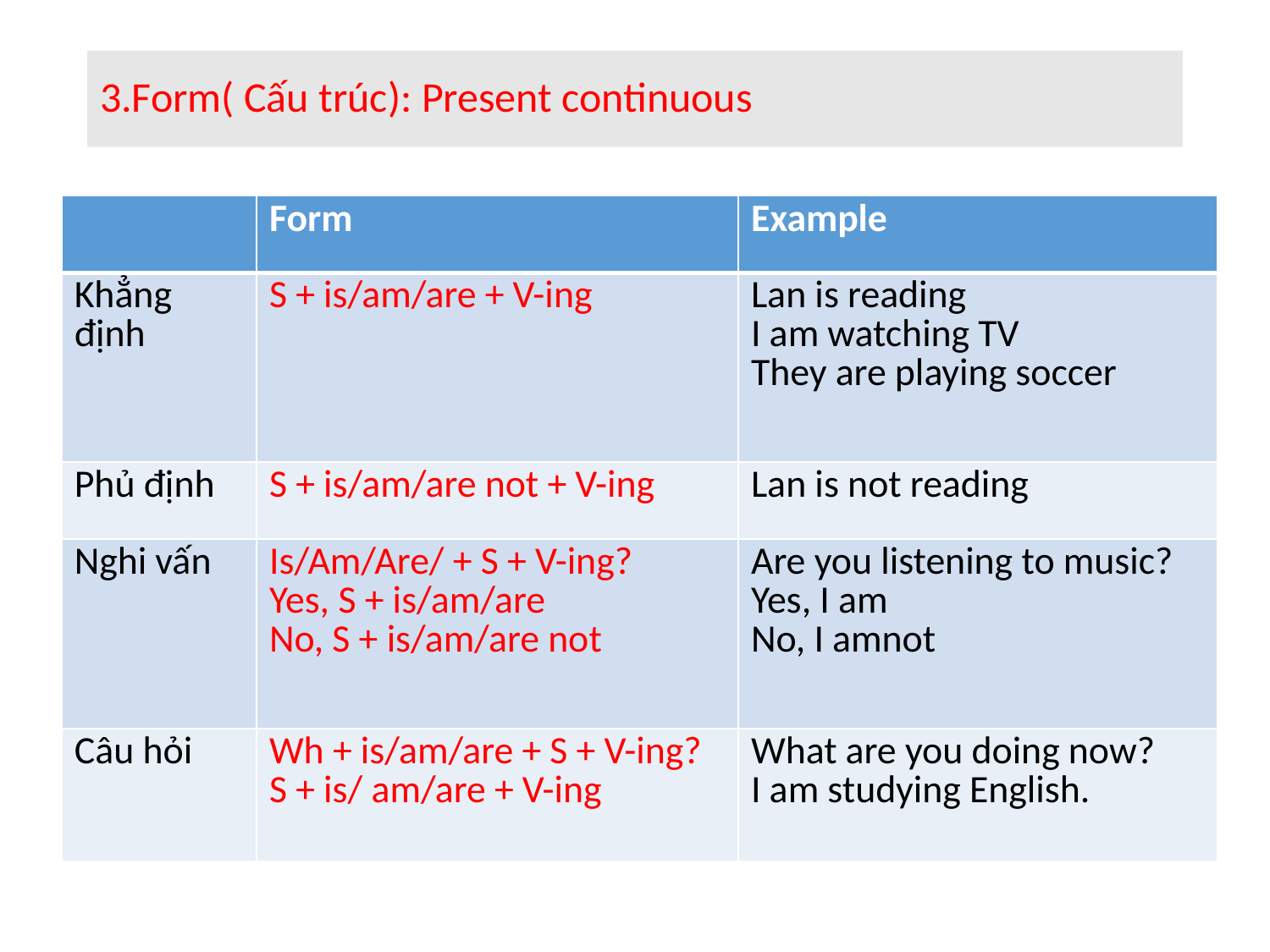

# 3.Form( Cấu trúc): Present continuous
|  | Form | Example |
| --- | --- | --- |
| Khẳng định | S + is/am/are + V-ing | Lan is reading I am watching TV They are playing soccer |
| Phủ định | S + is/am/are not + V-ing | Lan is not reading |
| Nghi vấn | Is/Am/Are/ + S + V-ing? Yes, S + is/am/are No, S + is/am/are not | Are you listening to music? Yes, I am No, I amnot |
| Câu hỏi | Wh + is/am/are + S + V-ing? S + is/ am/are + V-ing | What are you doing now? I am studying English. |